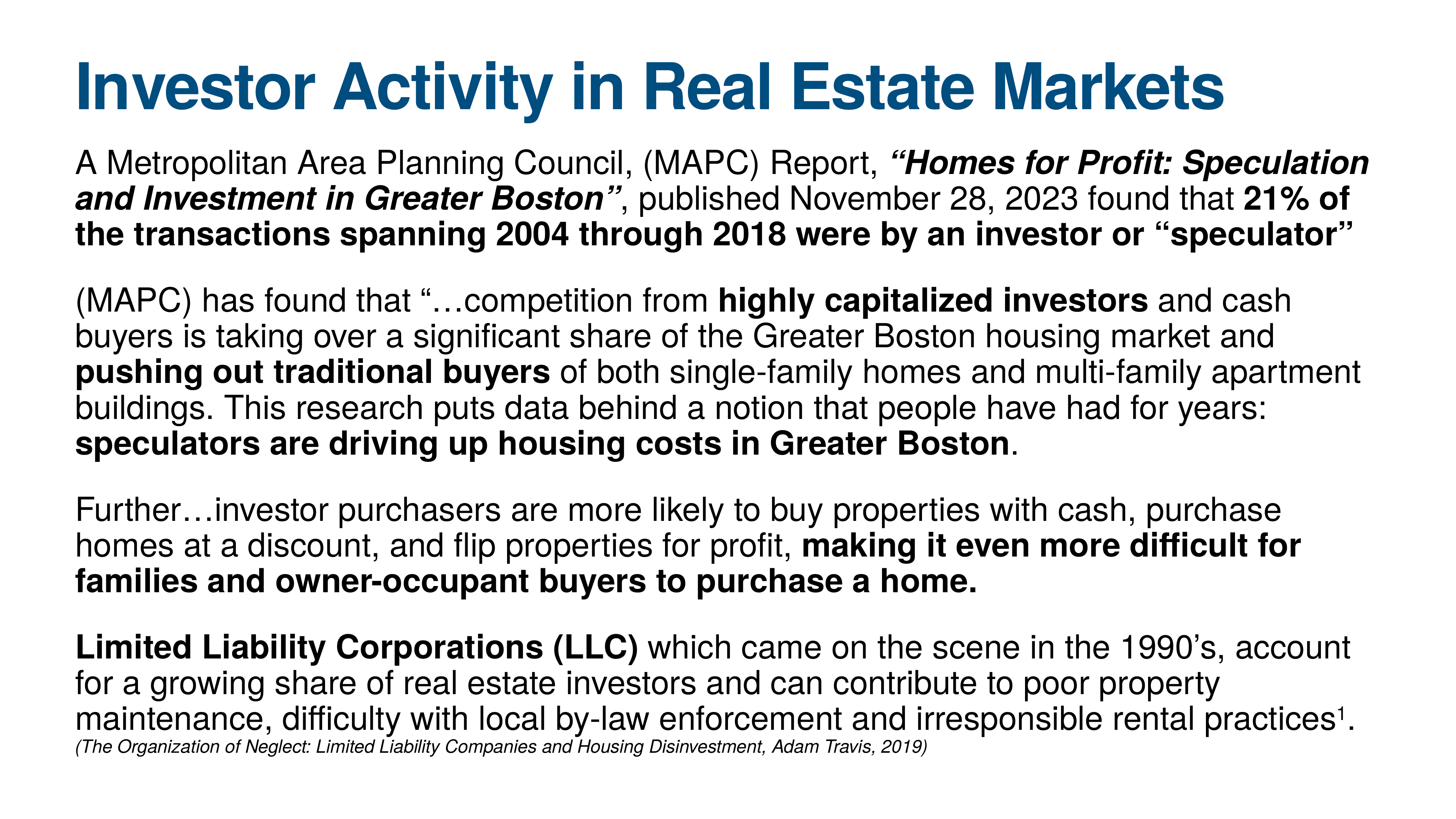

# Investor Activity in Real Estate Markets
A Metropolitan Area Planning Council, (MAPC) Report, “Homes for Profit: Speculation and Investment in Greater Boston”, published November 28, 2023 found that 21% of the transactions spanning 2004 through 2018 were by an investor or “speculator”
(MAPC) has found that “…competition from highly capitalized investors and cash buyers is taking over a significant share of the Greater Boston housing market and pushing out traditional buyers of both single-family homes and multi-family apartment buildings. This research puts data behind a notion that people have had for years: speculators are driving up housing costs in Greater Boston.
Further…investor purchasers are more likely to buy properties with cash, purchase homes at a discount, and flip properties for profit, making it even more difficult for families and owner-occupant buyers to purchase a home.
Limited Liability Corporations (LLC) which came on the scene in the 1990’s, account for a growing share of real estate investors and can contribute to poor property maintenance, difficulty with local by-law enforcement and irresponsible rental practices1. (The Organization of Neglect: Limited Liability Companies and Housing Disinvestment, Adam Travis, 2019)